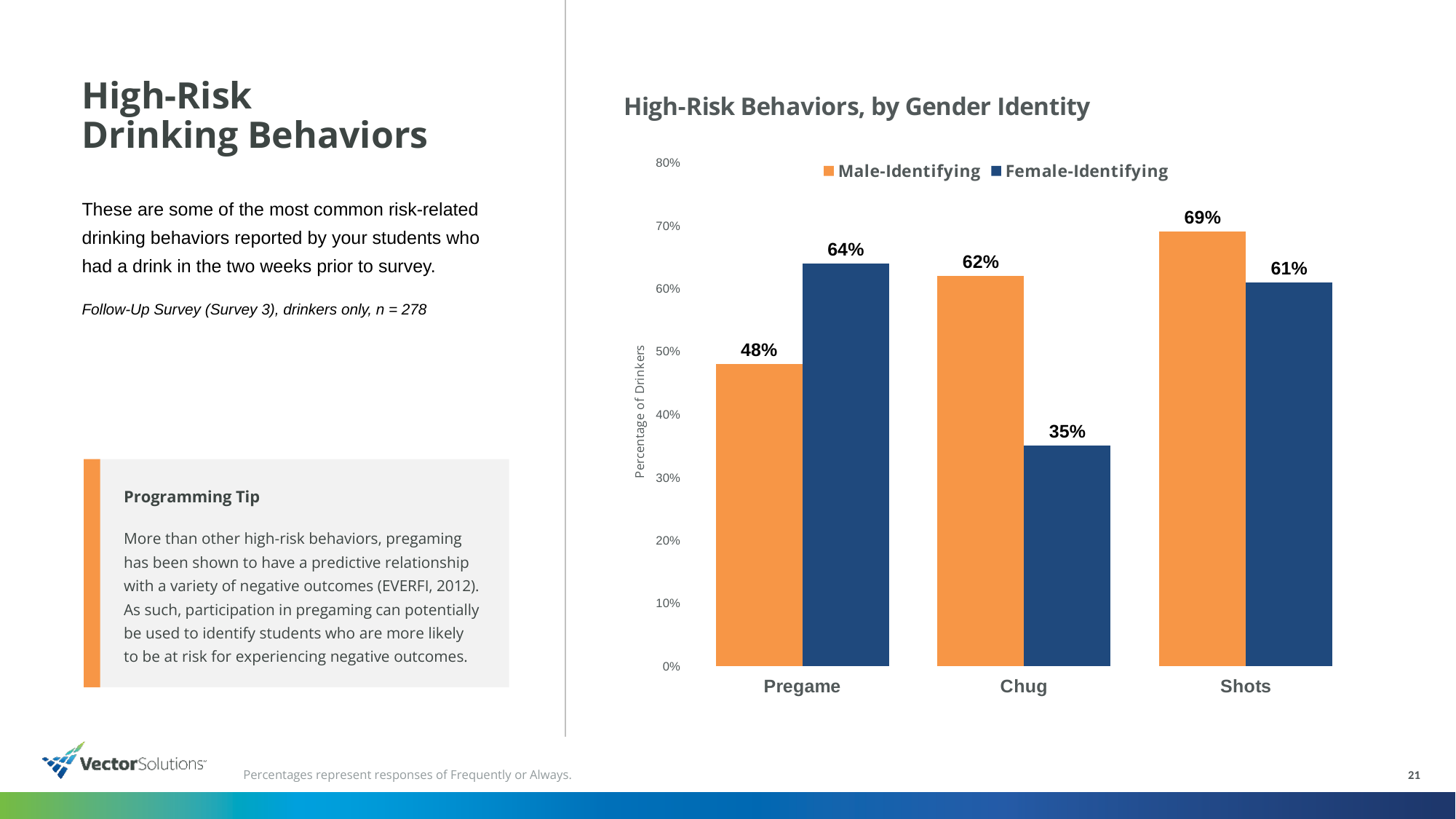

# High-Risk Drinking Behaviors

### Chart: High-Risk Behaviors, by Gender Identity

| Category | Male-Identifying | Female-Identifying |
|---|---|---|
| Pregame | 0.48 | 0.64 |
| Chug | 0.62 | 0.35 |
| Shots | 0.69 | 0.61 |
These are some of the most common risk-related drinking behaviors reported by your students who had a drink in the two weeks prior to survey.
Follow-Up Survey (Survey 3), drinkers only, n = 278

Programming Tip
More than other high-risk behaviors, pregaming has been shown to have a predictive relationship with a variety of negative outcomes (EVERFI, 2012). As such, participation in pregaming can potentially be used to identify students who are more likely to be at risk for experiencing negative outcomes.
Percentages represent responses of Frequently or Always.
21